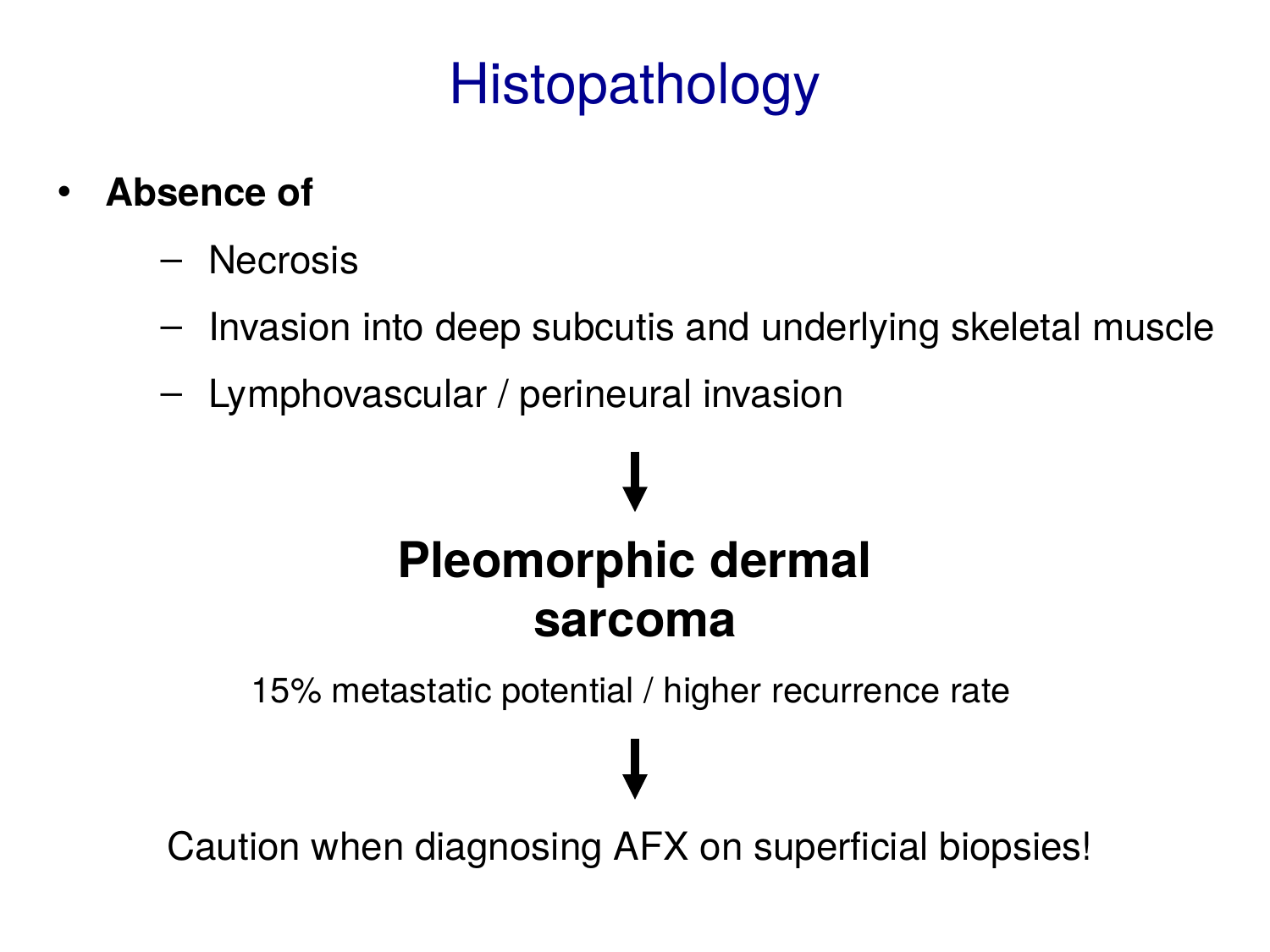

Histopathology
Absence of
Necrosis
Invasion into deep subcutis and underlying skeletal muscle
Lymphovascular / perineural invasion

Pleomorphic dermal sarcoma

15% metastatic potential / higher recurrence rate

Caution when diagnosing AFX on superficial biopsies!